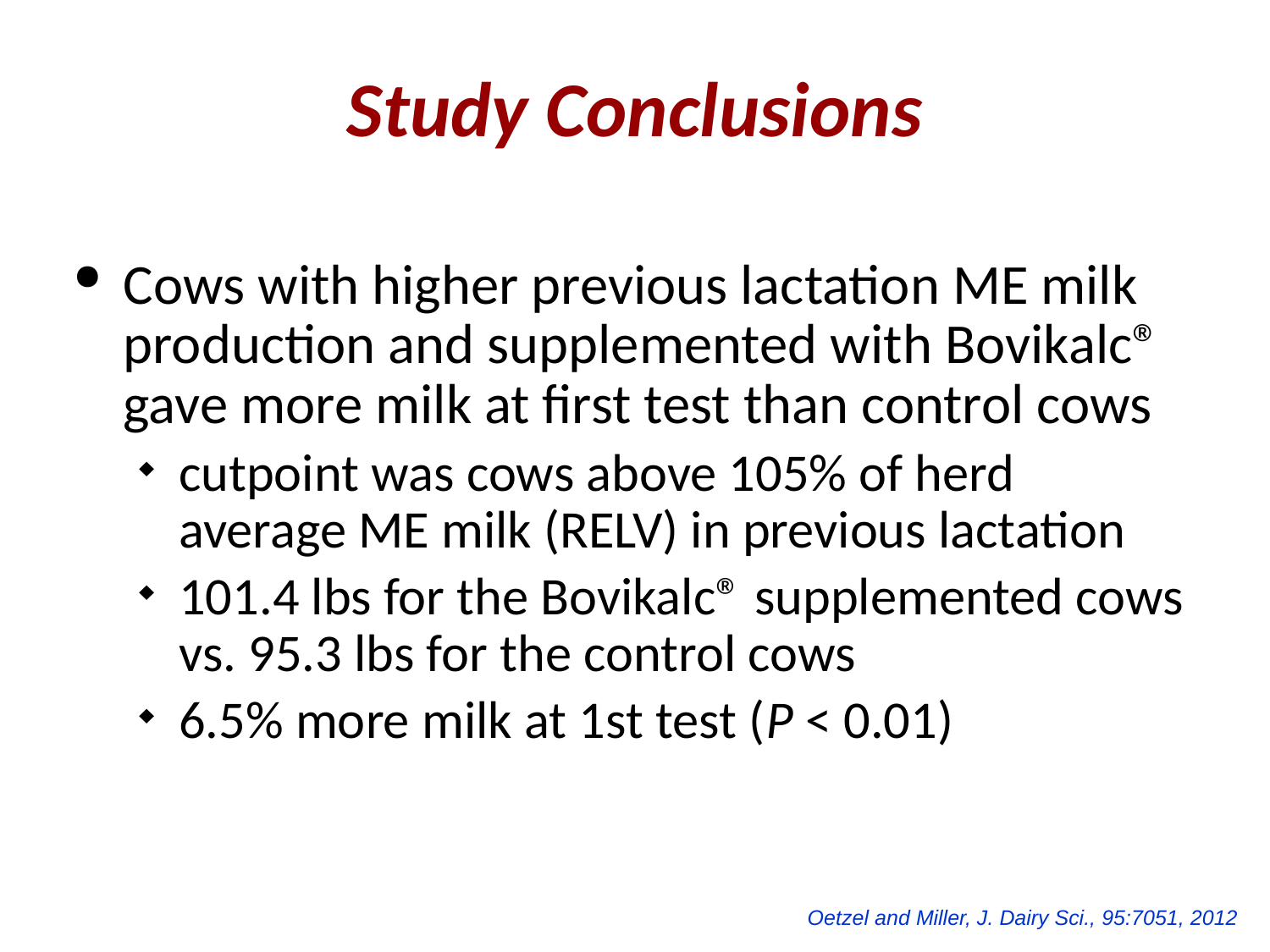

# Study Conclusions
Cows with higher previous lactation ME milk production and supplemented with Bovikalc® gave more milk at first test than control cows
cutpoint was cows above 105% of herd average ME milk (RELV) in previous lactation
101.4 lbs for the Bovikalc® supplemented cows
vs. 95.3 lbs for the control cows
6.5% more milk at 1st test (P < 0.01)
Oetzel and Miller, J. Dairy Sci., 95:7051, 2012